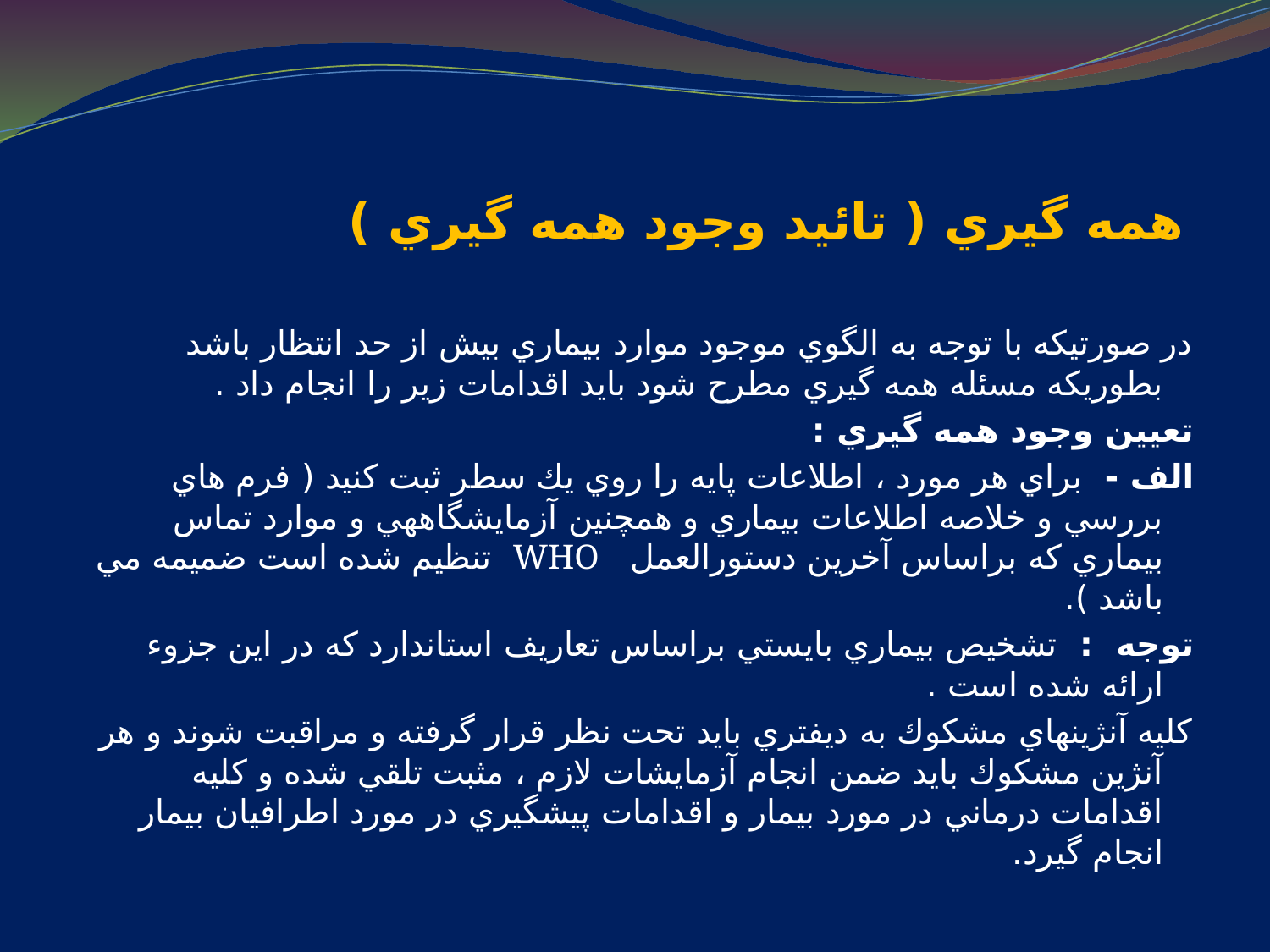

# همه گيري ( تائيد وجود همه گيري )

در صورتيكه با توجه به الگوي موجود موارد بيماري بيش از حد انتظار باشد بطوريكه مسئله همه گيري مطرح شود بايد اقدامات زير را انجام داد .
تعيين وجود همه گيري :
الف -  براي هر مورد ، اطلاعات پايه را روي يك سطر ثبت كنيد ( فرم هاي بررسي و خلاصه اطلاعات بيماري و همچنين آزمايشگاههي و موارد تماس بيماري كه براساس آخرين دستورالعمل   WHO  تنظيم شده است ضميمه مي باشد ).
توجه  :  تشخيص بيماري بايستي براساس تعاريف استاندارد كه در اين جزوء ارائه شده است .
كليه آنژينهاي مشكوك به ديفتري بايد تحت نظر قرار گرفته و مراقبت شوند و هر آنژين مشكوك بايد ضمن انجام آزمايشات لازم ، مثبت تلقي شده و كليه اقدامات درماني در مورد بيمار و اقدامات پيشگيري در مورد اطرافيان بيمار انجام گيرد.